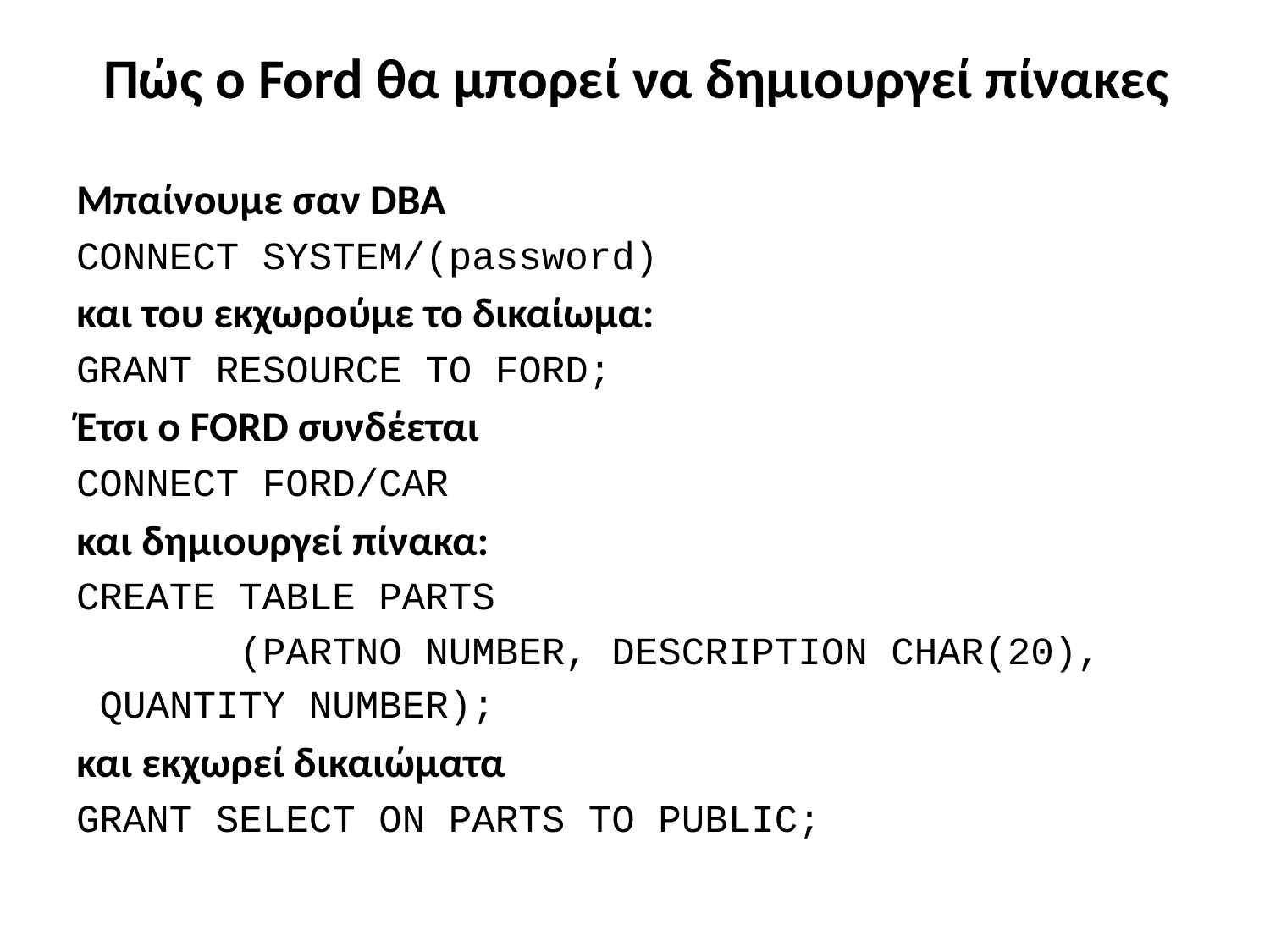

# Πώς ο Ford θα μπορεί να δημιουργεί πίνακες
Μπαίνουμε σαν DBA
CONNECT SYSTEM/(password)
και του εκχωρούμε το δικαίωμα:
GRANT RESOURCE TO FORD;
Έτσι ο FORD συνδέεται
CONNECT FORD/CAR
και δημιουργεί πίνακα:
CREATE TABLE PARTS
       (PARTNO NUMBER, DESCRIPTION CHAR(20),
 QUANTITY NUMBER);
και εκχωρεί δικαιώματα
GRANT SELECT ON PARTS TO PUBLIC;